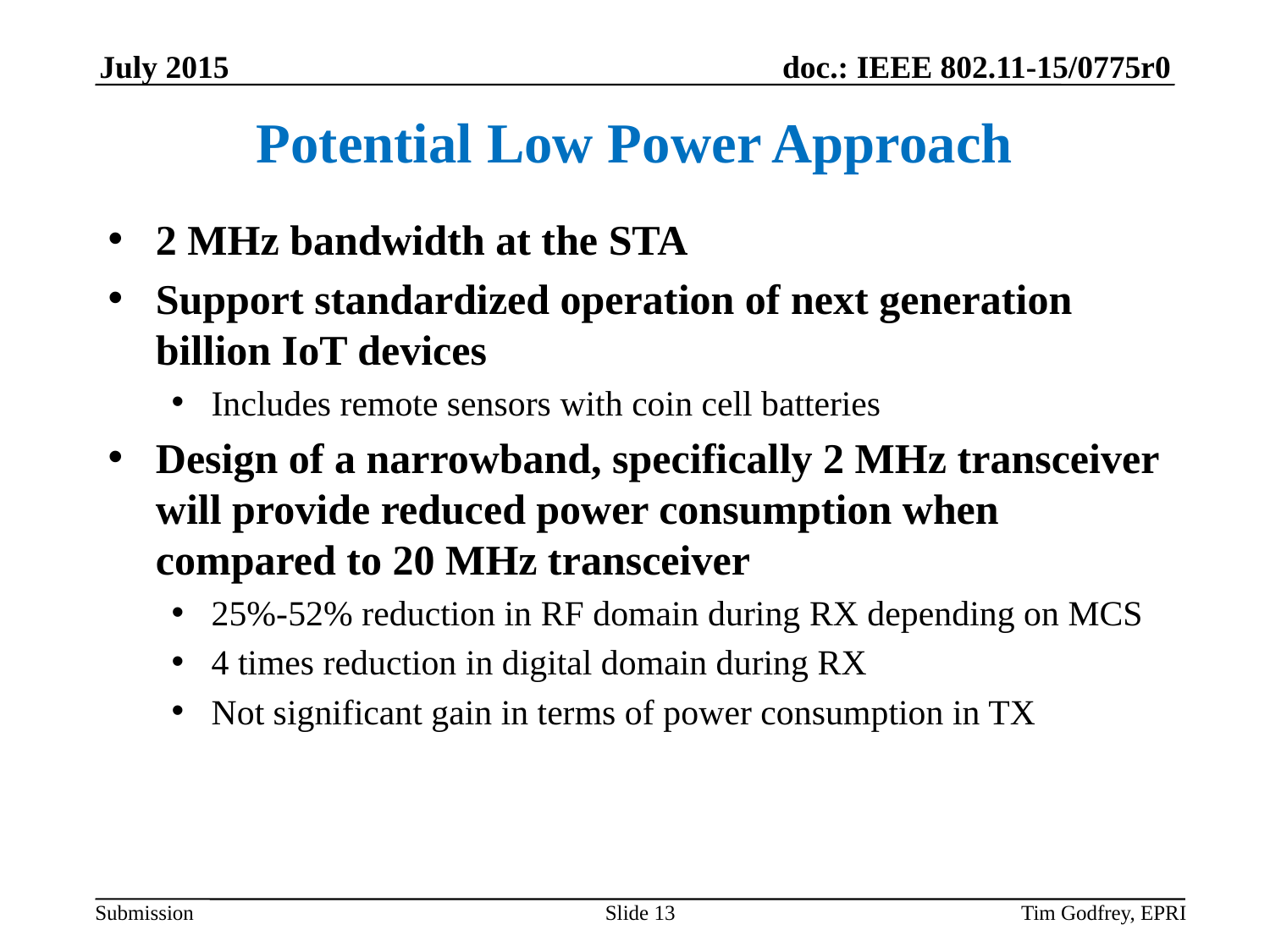

# Potential Low Power Approach
2 MHz bandwidth at the STA
Support standardized operation of next generation billion IoT devices
Includes remote sensors with coin cell batteries
Design of a narrowband, specifically 2 MHz transceiver will provide reduced power consumption when compared to 20 MHz transceiver
25%-52% reduction in RF domain during RX depending on MCS
4 times reduction in digital domain during RX
Not significant gain in terms of power consumption in TX
Slide 13
Tim Godfrey, EPRI